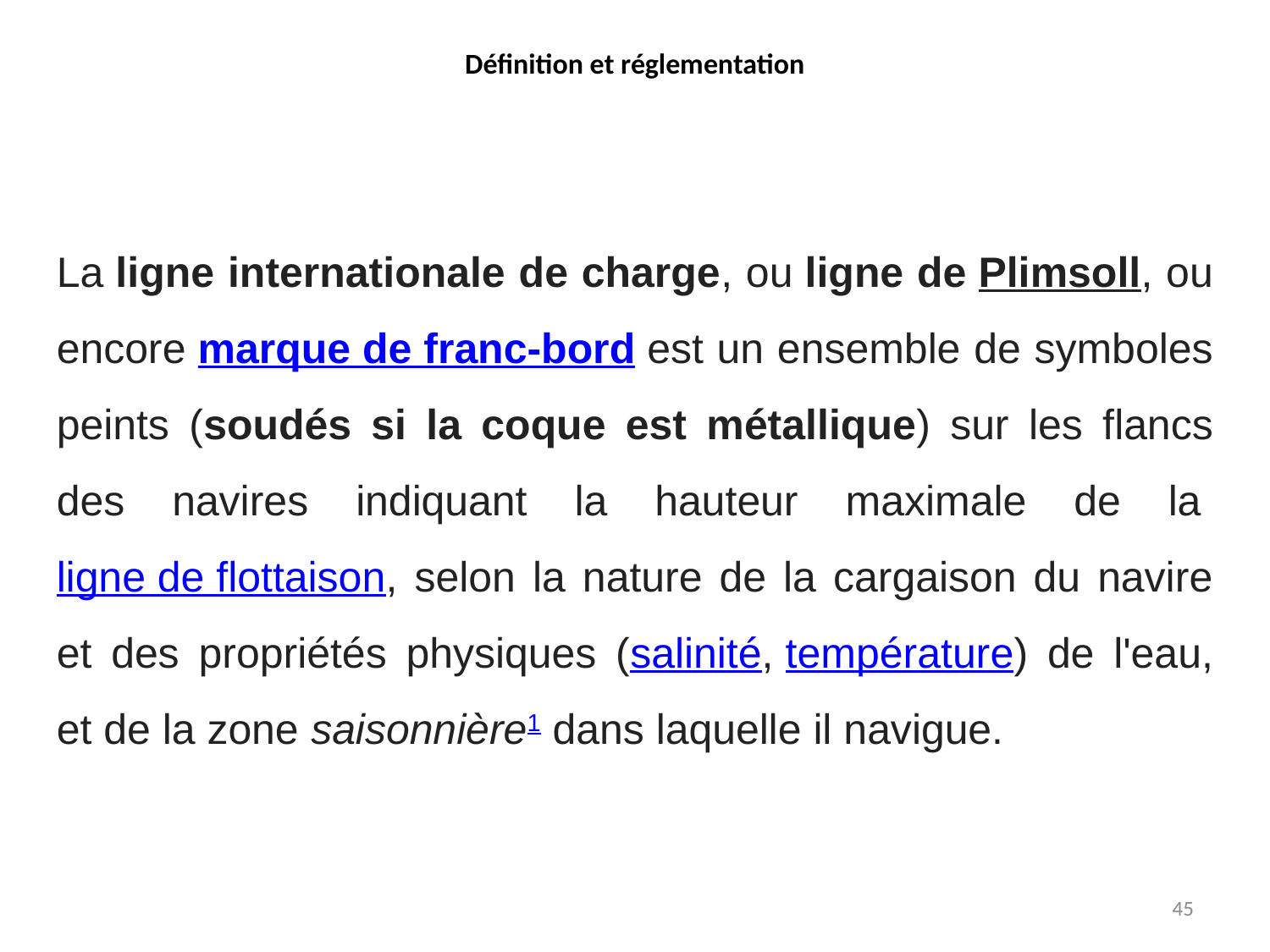

# Définition et réglementation
La ligne internationale de charge, ou ligne de Plimsoll, ou encore marque de franc-bord est un ensemble de symboles peints (soudés si la coque est métallique) sur les flancs des navires indiquant la hauteur maximale de la ligne de flottaison, selon la nature de la cargaison du navire et des propriétés physiques (salinité, température) de l'eau, et de la zone saisonnière1 dans laquelle il navigue.
45